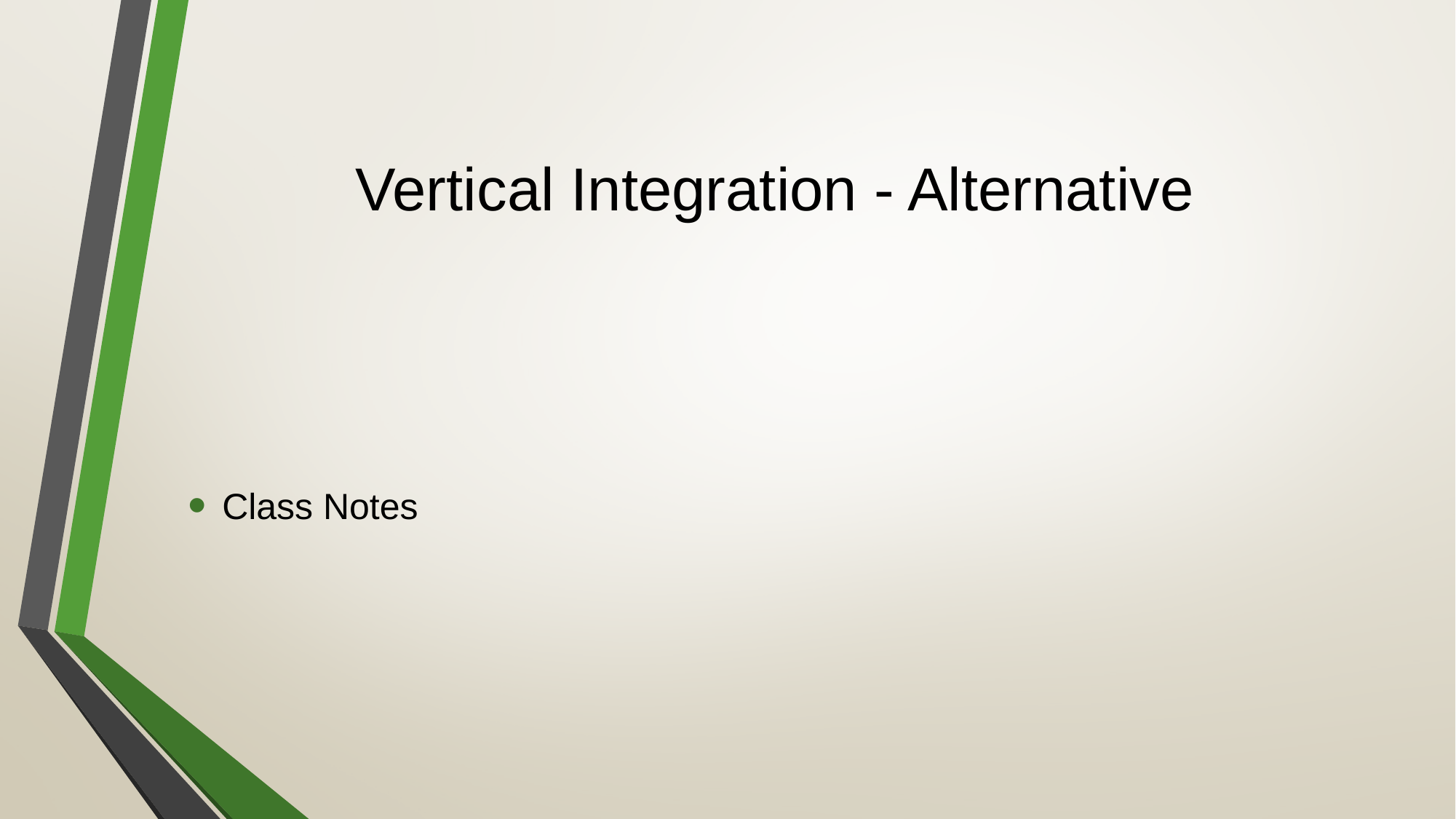

# Vertical Integration - Alternative
Class Notes